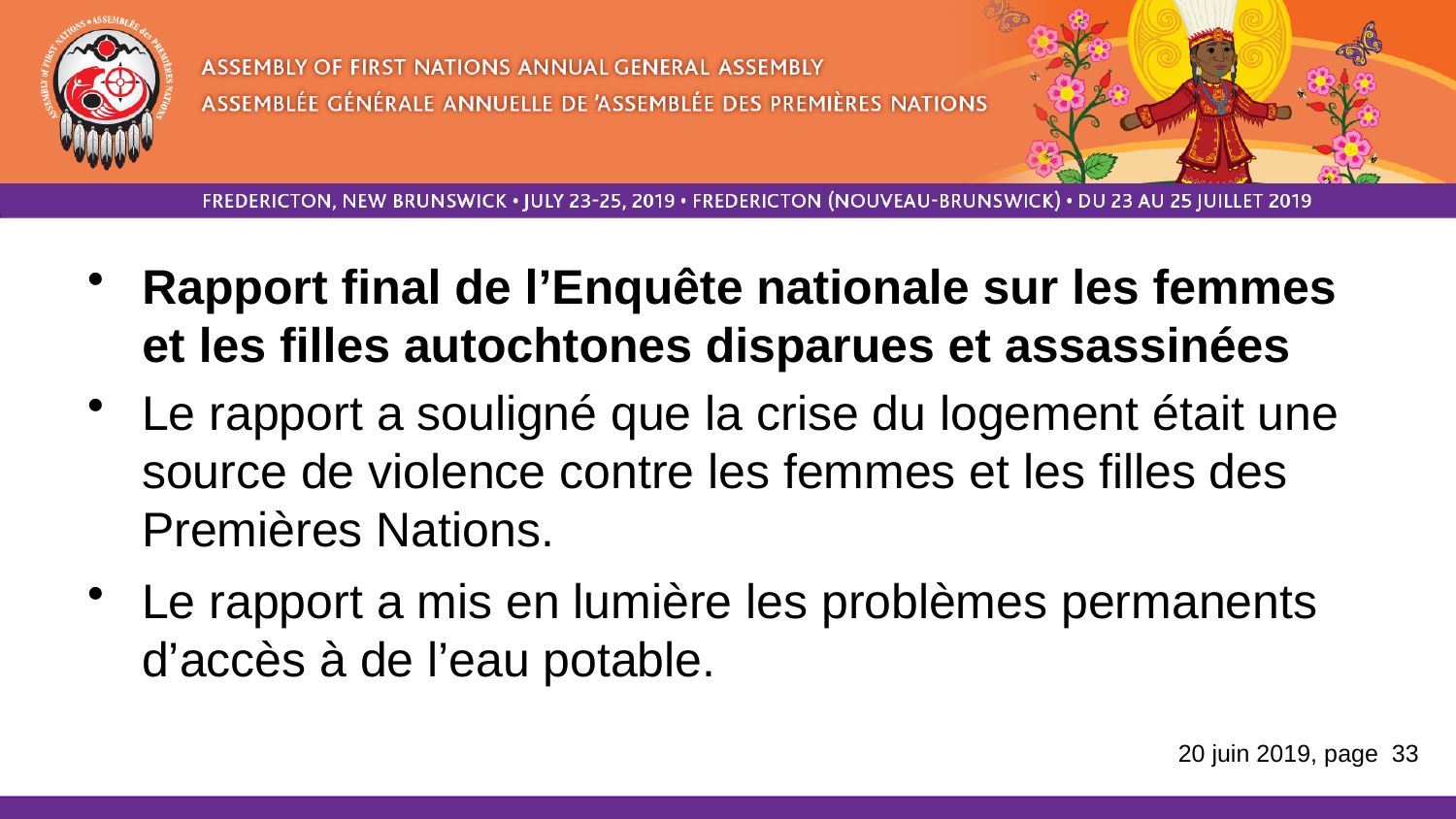

Rapport final de l’Enquête nationale sur les femmes et les filles autochtones disparues et assassinées
Le rapport a souligné que la crise du logement était une source de violence contre les femmes et les filles des Premières Nations.
Le rapport a mis en lumière les problèmes permanents d’accès à de l’eau potable.

20 juin 2019, page  33